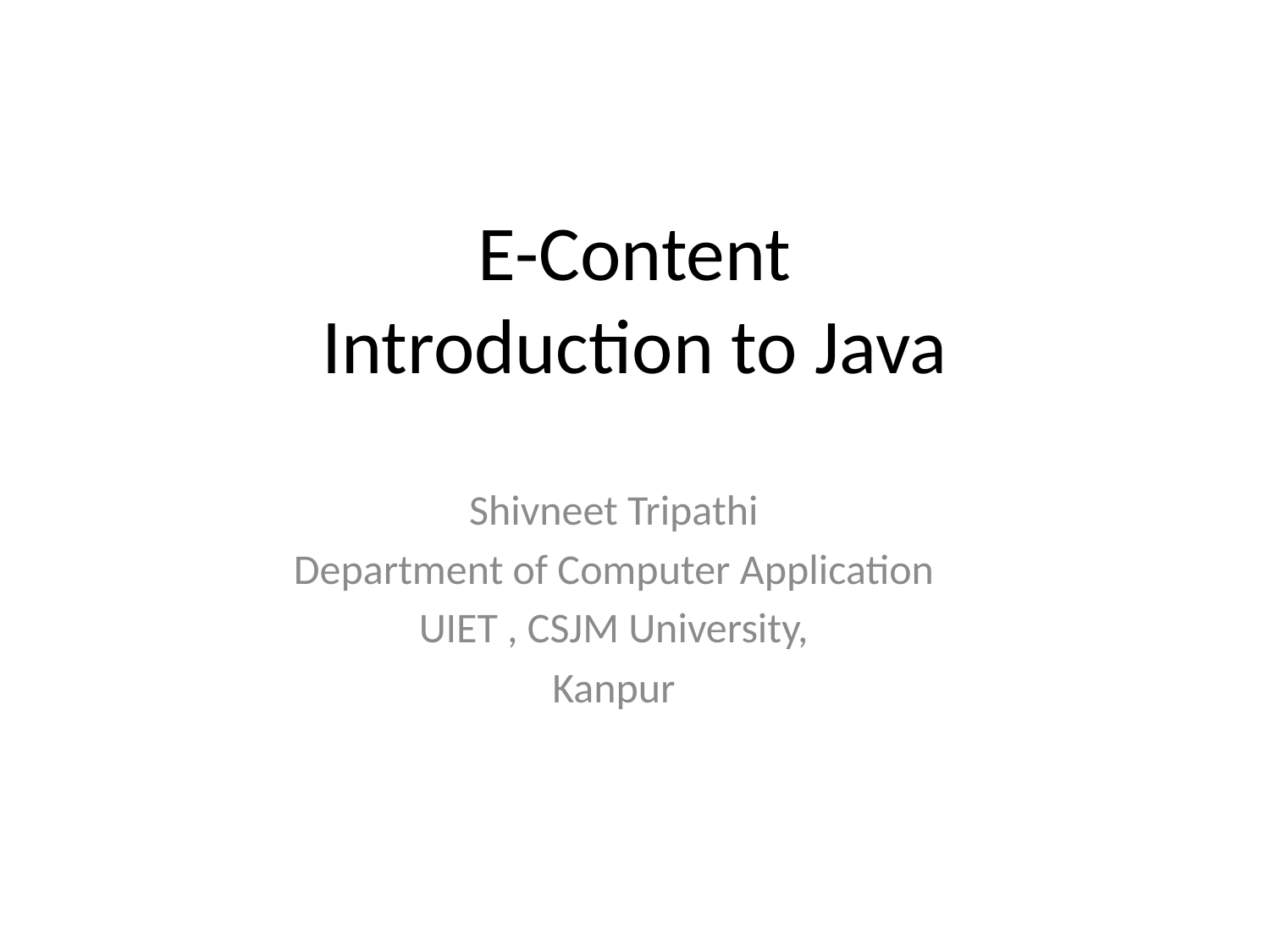

# E-Content Introduction to Java
Shivneet Tripathi
Department of Computer Application
UIET , CSJM University,
Kanpur